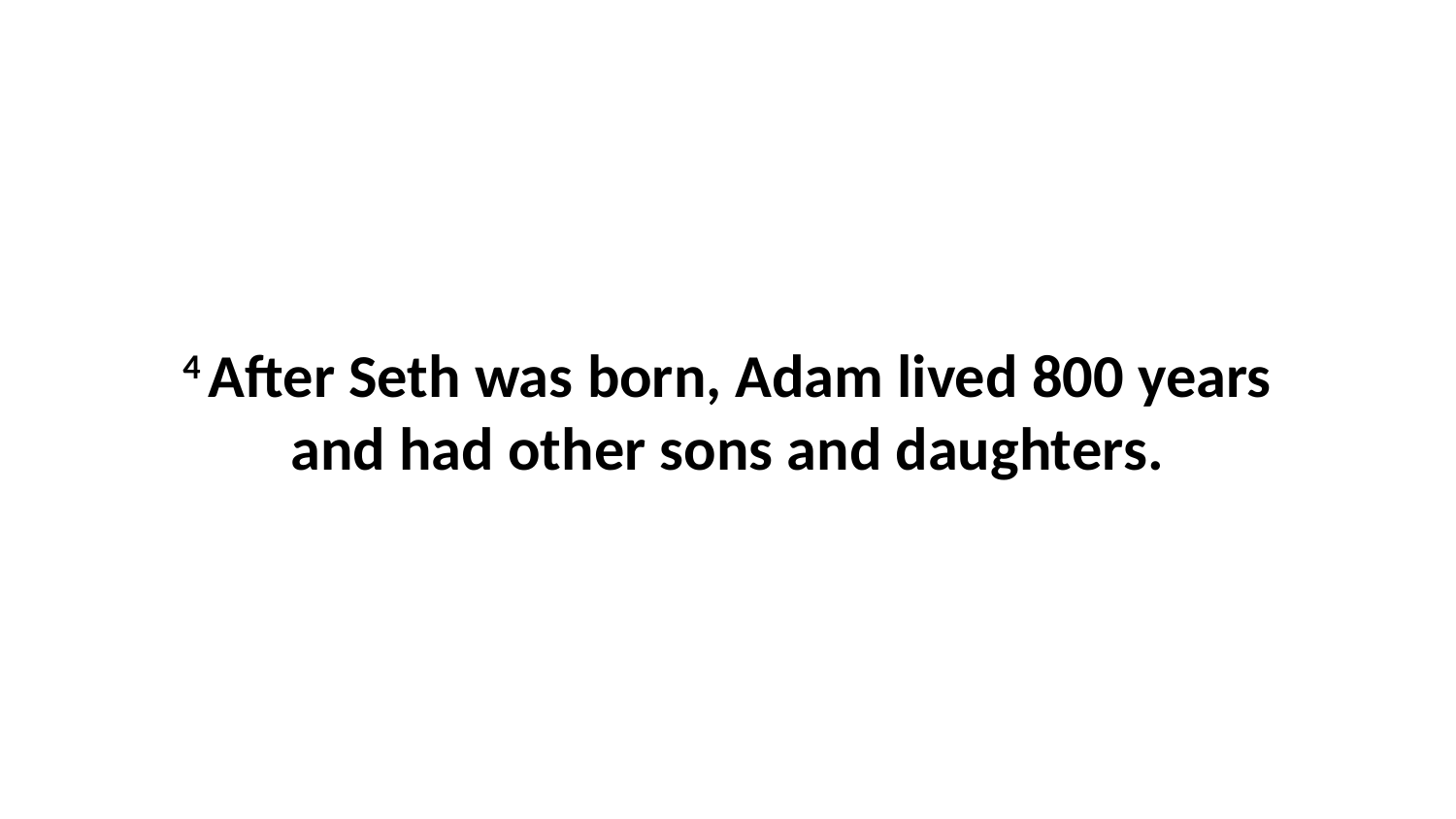

4 After Seth was born, Adam lived 800 years and had other sons and daughters.